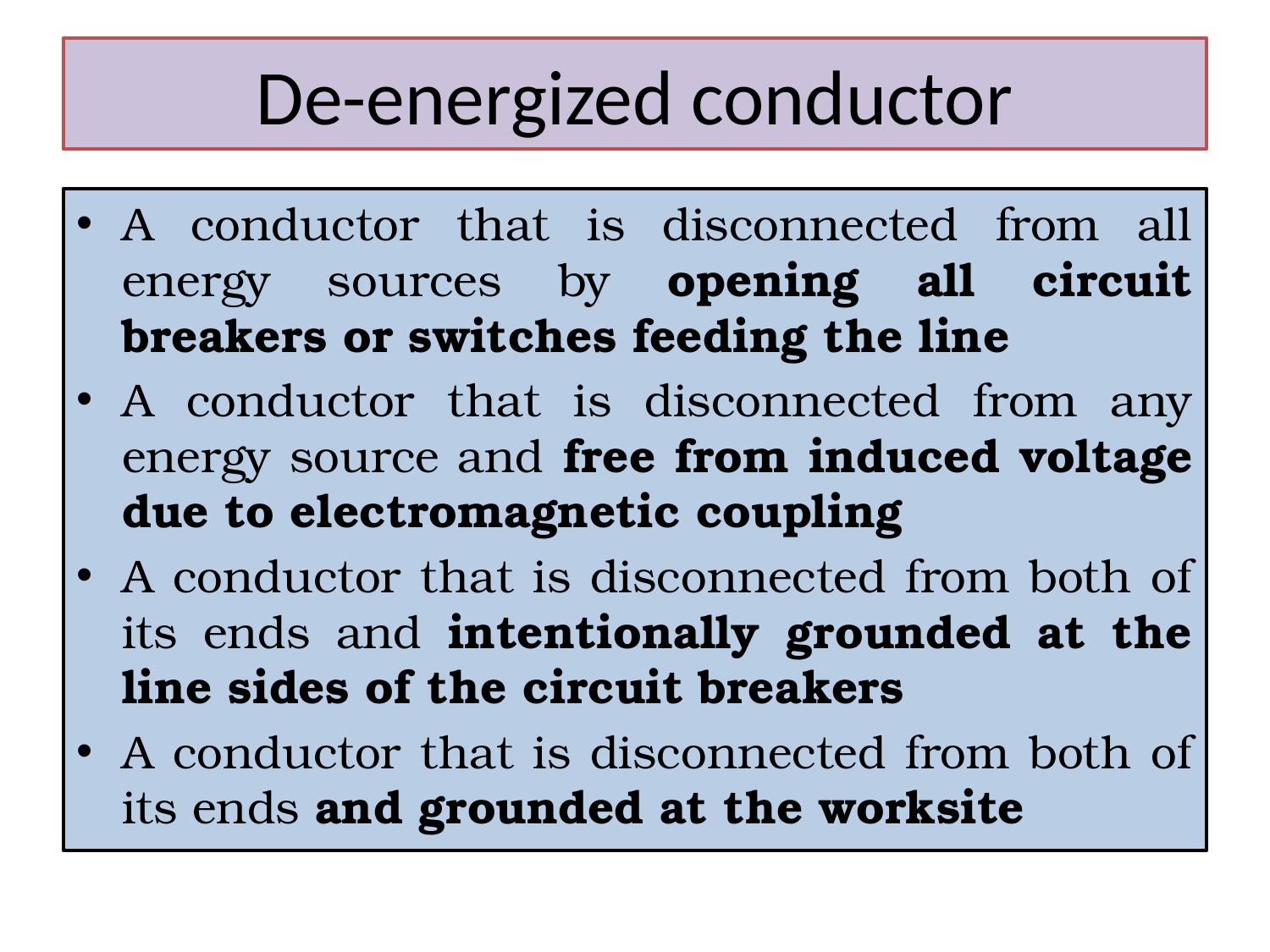

# De-energized conductor
A conductor that is disconnected from all energy sources by opening all circuit breakers or switches feeding the line
A conductor that is disconnected from any energy source and free from induced voltage due to electromagnetic coupling
A conductor that is disconnected from both of its ends and intentionally grounded at the line sides of the circuit breakers
A conductor that is disconnected from both of its ends and grounded at the worksite